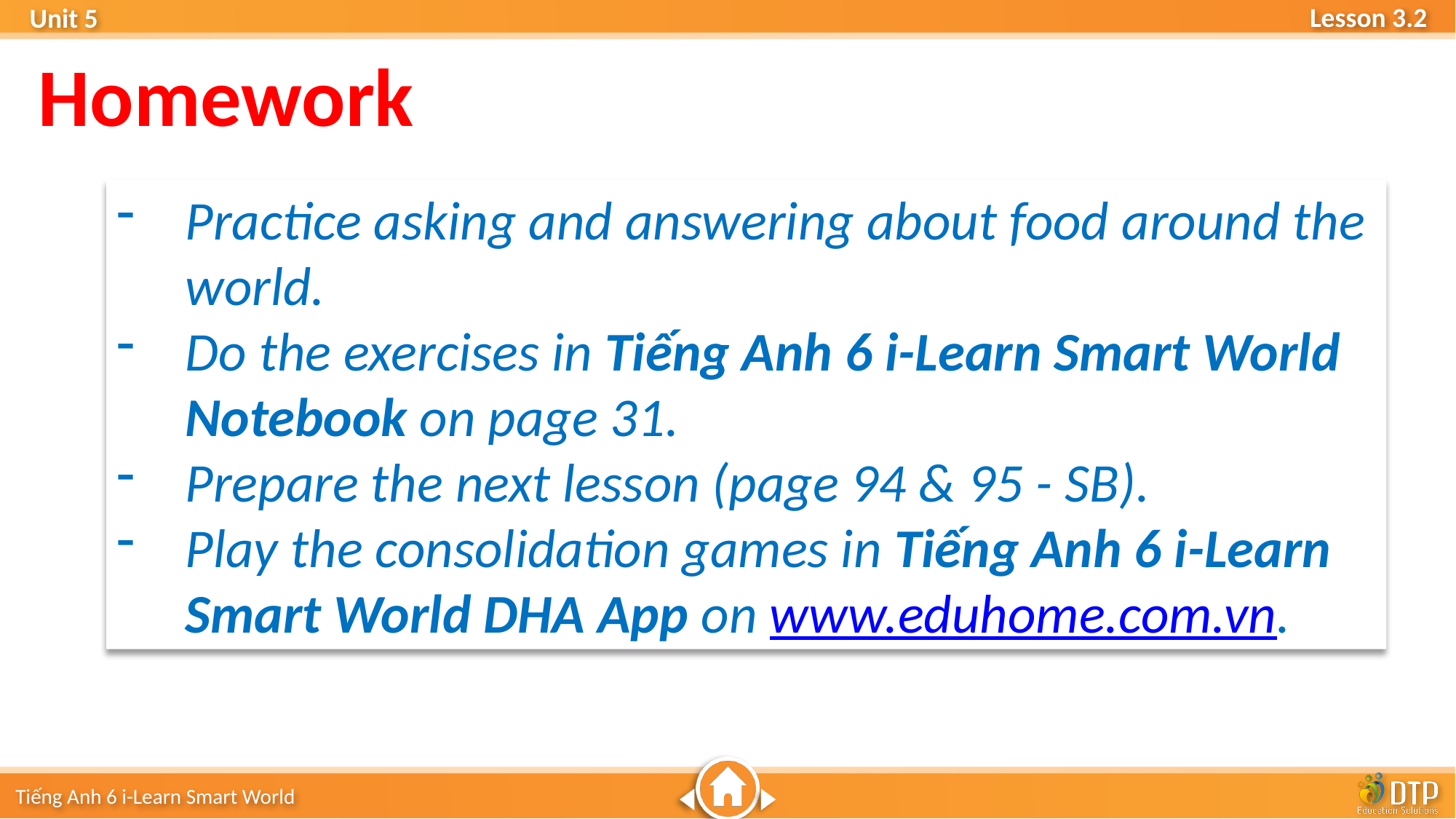

Homework
Practice asking and answering about food around the world.
Do the exercises in Tiếng Anh 6 i-Learn Smart World Notebook on page 31.
Prepare the next lesson (page 94 & 95 - SB).
Play the consolidation games in Tiếng Anh 6 i-Learn Smart World DHA App on www.eduhome.com.vn.